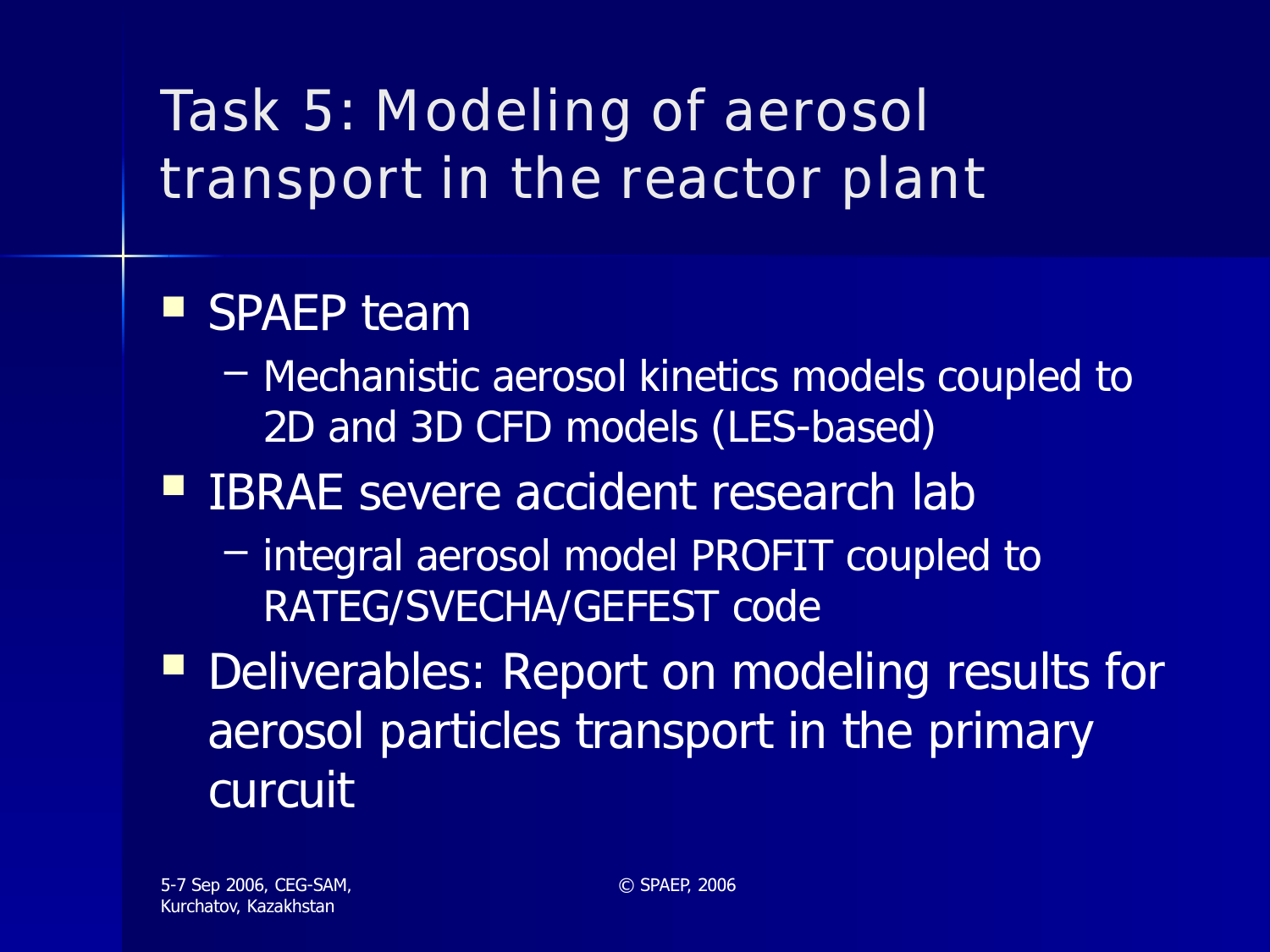

# Task 5: Modeling of aerosol transport in the reactor plant
SPAEP team
Mechanistic aerosol kinetics models coupled to 2D and 3D CFD models (LES-based)
IBRAE severe accident research lab
integral aerosol model PROFIT coupled to RATEG/SVECHA/GEFEST code
Deliverables: Report on modeling results for aerosol particles transport in the primary curcuit
5-7 Sep 2006, CEG-SAM, Kurchatov, Kazakhstan
© SPAEP, 2006